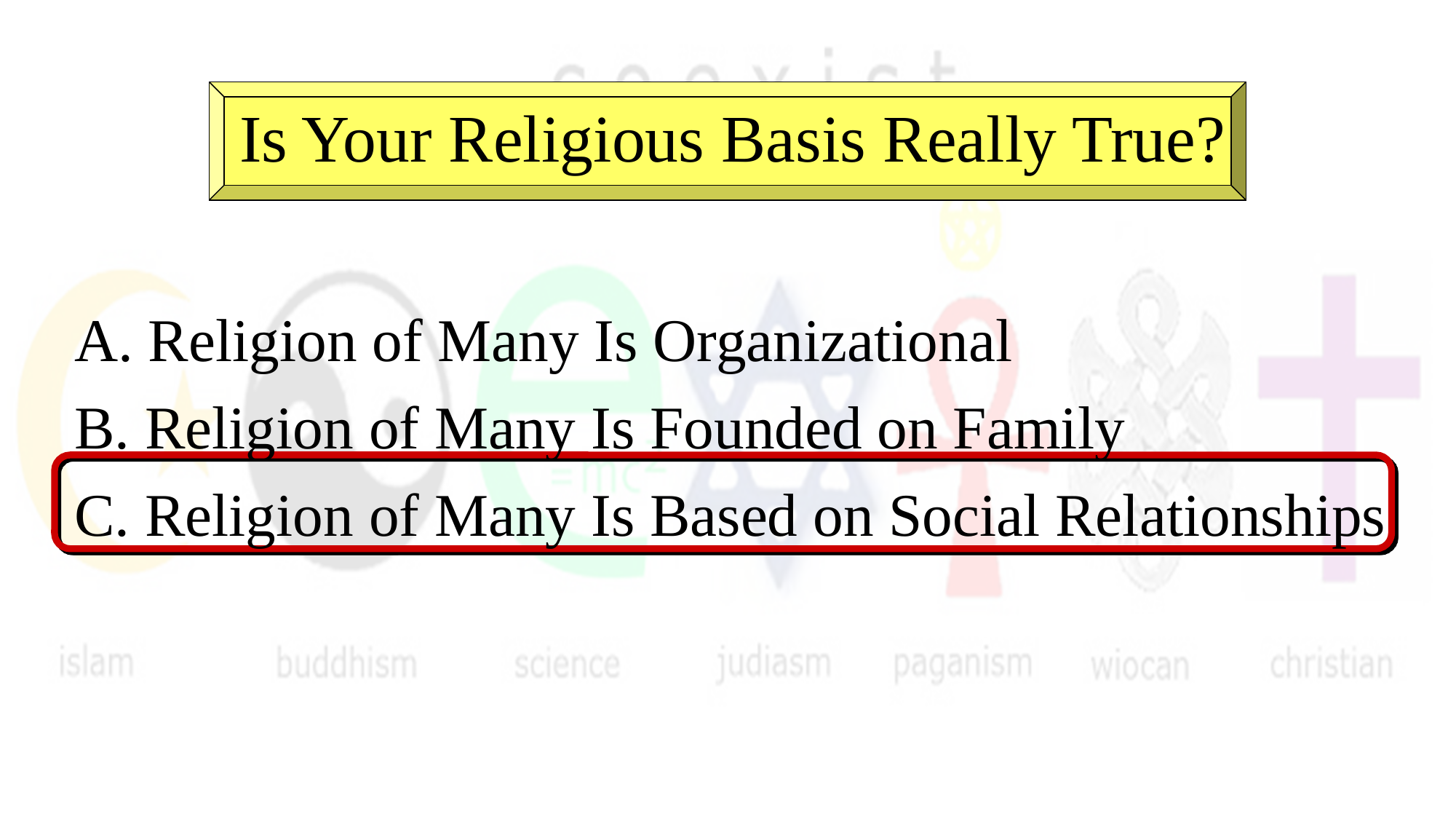

Is Your Religious Basis Really True?
 Religion of Many Is Organizational
 Religion of Many Is Founded on Family
 Religion of Many Is Based on Social Relationships